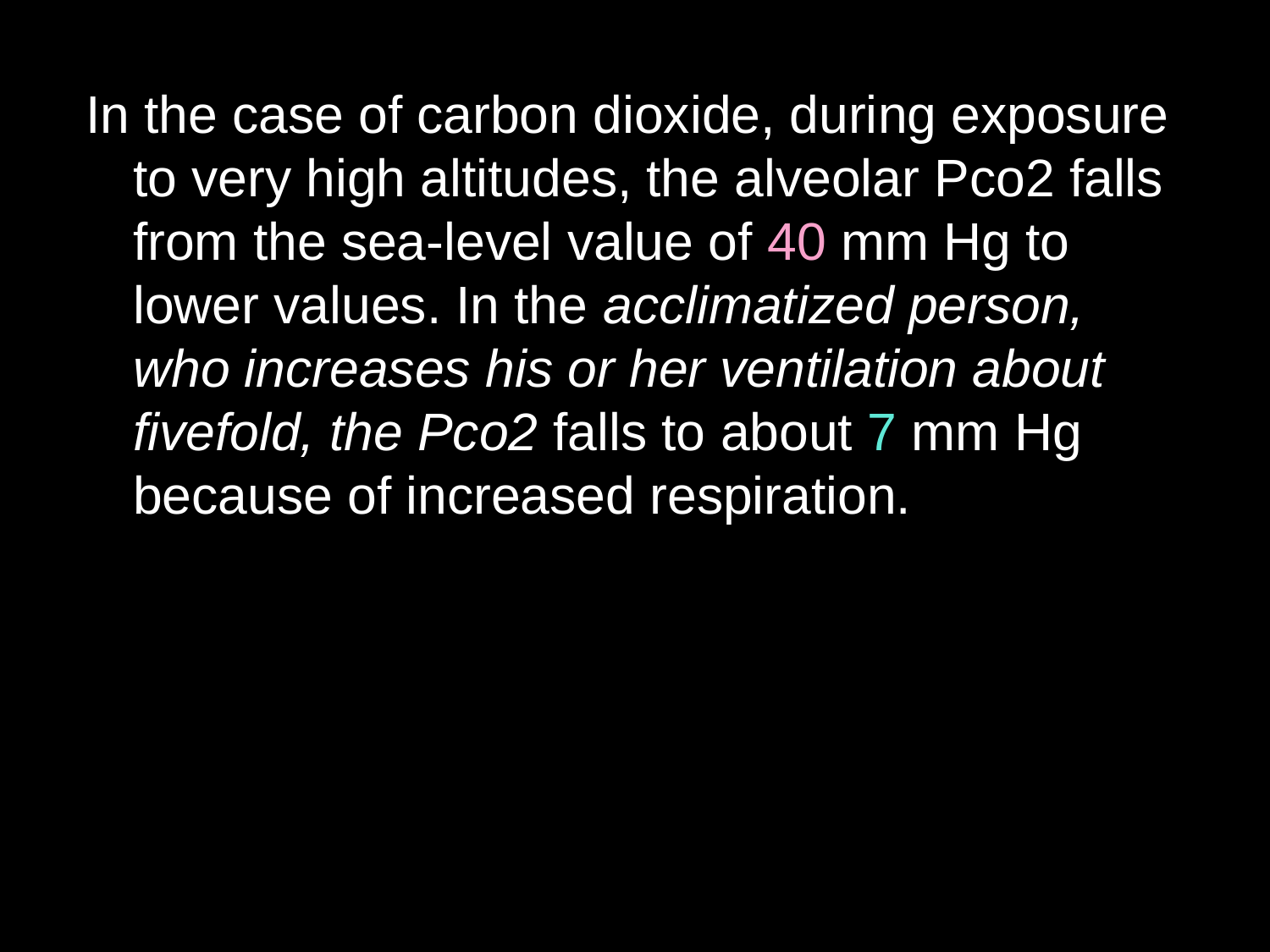

In the case of carbon dioxide, during exposure to very high altitudes, the alveolar Pco2 falls from the sea-level value of 40 mm Hg to lower values. In the acclimatized person, who increases his or her ventilation about fivefold, the Pco2 falls to about 7 mm Hg because of increased respiration.
DEPARTMENT OF BIOCHEMISTRY, SJC, TRICHY